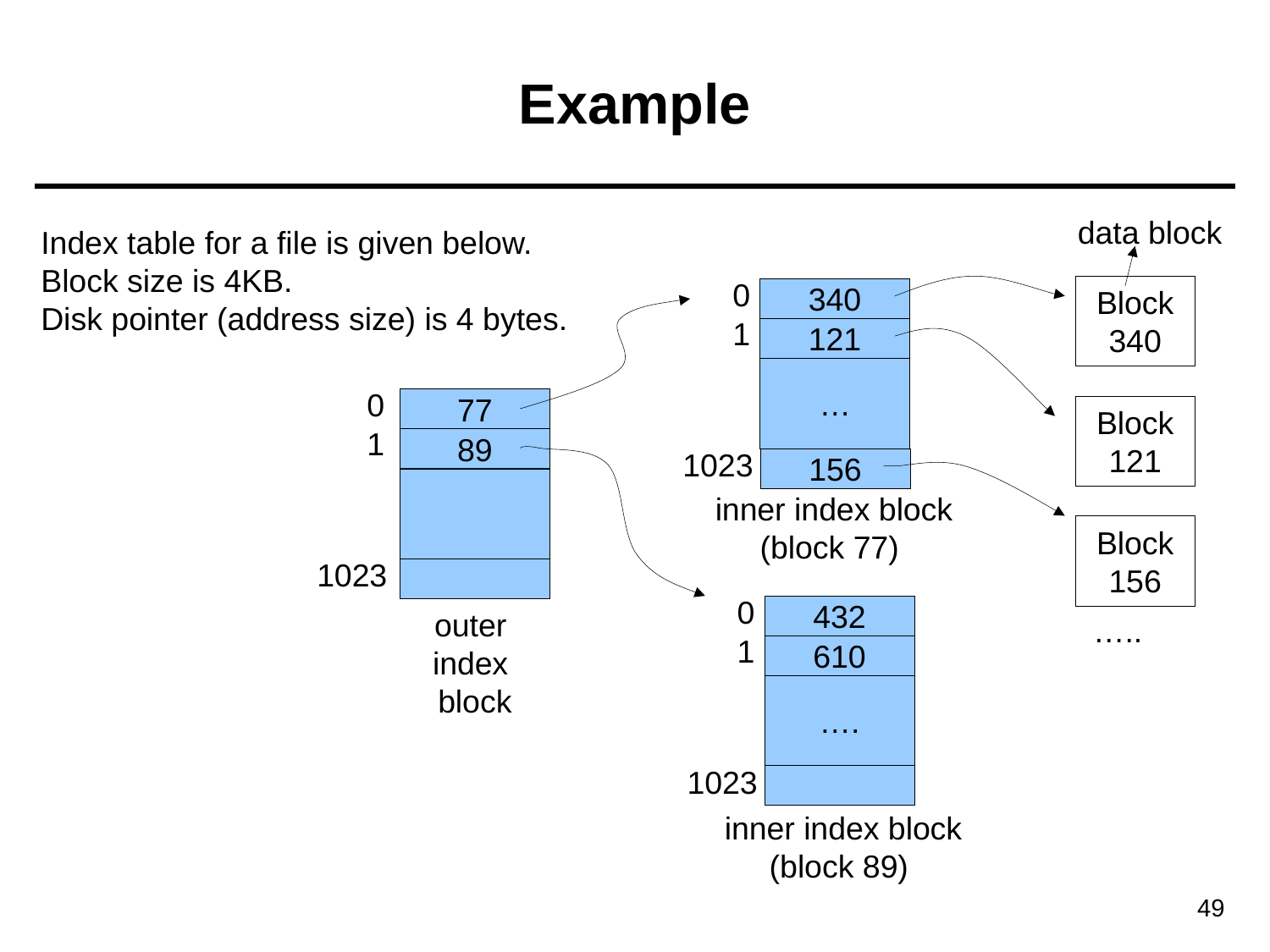

# Example
data block
Index table for a file is given below.
Block size is 4KB.
Disk pointer (address size) is 4 bytes.

0

Block
340
340

1
121

…
0
77
Block
121
1
89
1023

156

inner index block
(block 77)
Block
156
1023

0
432
outer
index
block
…..
1
610
….
1023

inner index block
(block 89)
49